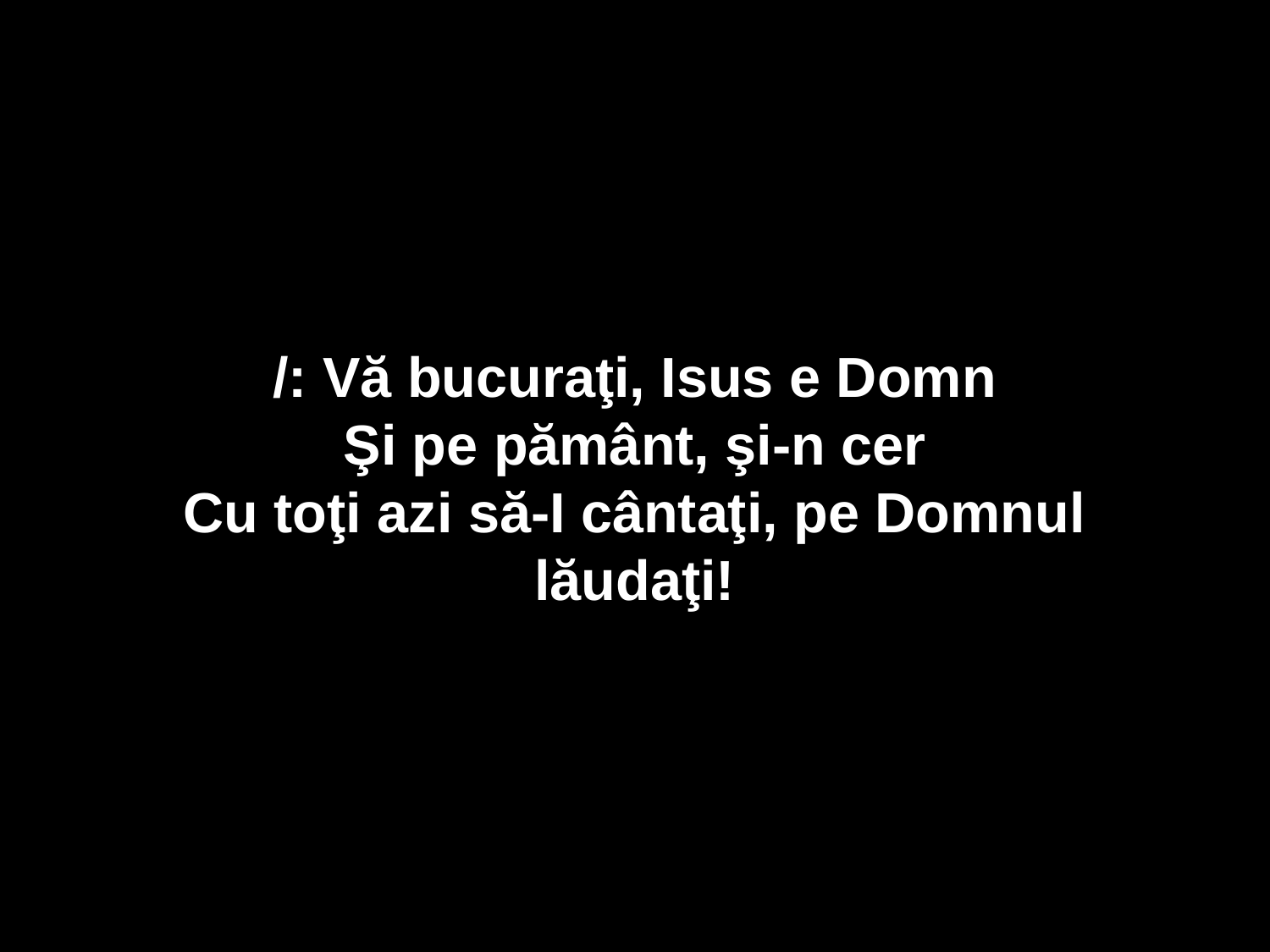

/: Vă bucuraţi, Isus e Domn
Şi pe pământ, şi-n cer
Cu toţi azi să-I cântaţi, pe Domnul lăudaţi!